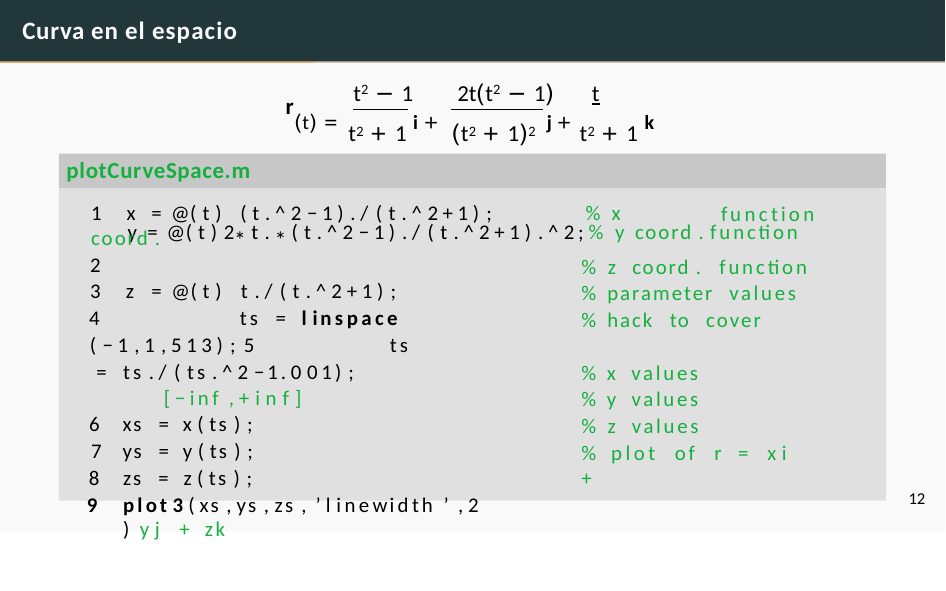

# Curva en el espacio

t2 − 1	2t(t2 − 1)	t
r
(t) = t2  + 1 i +  (t2  + 1)2   j + t2  + 1 k

plotCurveSpace.m

1	x  = @( t )   ( t . ^ 2 − 1 ) . / ( t . ^ 2 + 1 ) ;	% x  coord .
2
3	z   =  @( t )    t . / ( t . ^ 2 + 1 ) ;
4	ts   =   l inspace ( − 1 , 1 , 5 1 3 ) ;  5	ts   =   ts . / ( ts . ^ 2 − 1 . 0 0 1 ) ;
[ − inf  , + i n f ]
xs  = x ( ts ) ;
ys  = y ( ts ) ;
zs  = z ( ts ) ;
plot 3 ( xs , ys , zs ,  ’ l inewidth  ’  , 2 )  y j    +   zk
function  y = @( t ) 2* t . * ( t . ^ 2 − 1 ) . / ( t . ^ 2 + 1 ) . ^ 2 ; % y coord . function
% z  coord .  function
% parameter  values
% hack  to  cover

% x  values
% y  values
% z  values
%  plot    of    r   =    x i    +
12